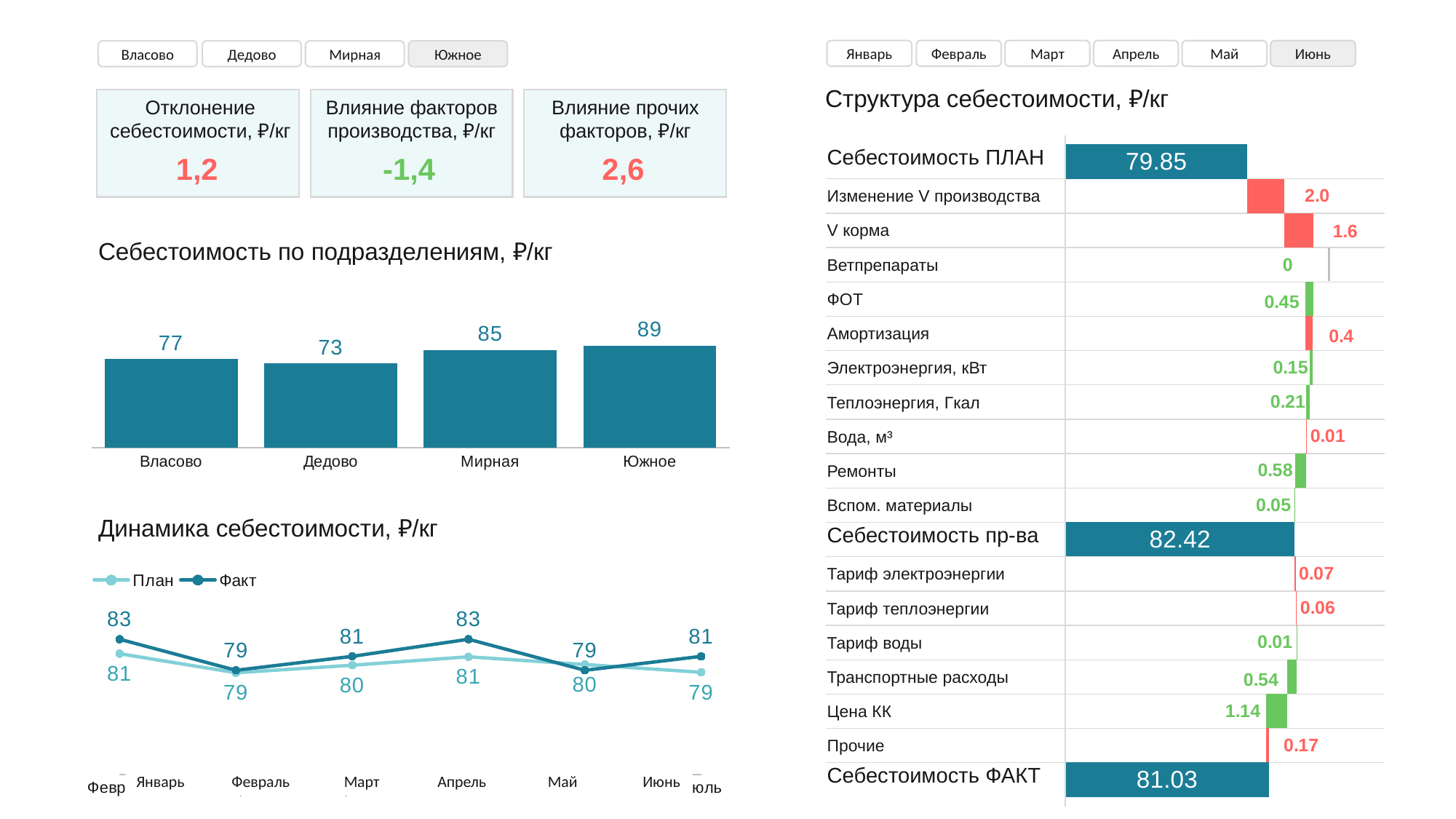

Январь
Февраль
Март
Апрель
Май
Июнь
Власово
Дедово
Мирная
Южное
Структура себестоимости, ₽/кг

Отклонение себестоимости, ₽/кг

Влияние факторов производства, ₽/кг

Влияние прочих факторов, ₽/кг

### Chart

| Category |  |  |  |
|---|---|---|---|
| Себестоимость ПЛАН | 79.85 | None | None |
| Изменение V производства | 79.85 | None | 2.0 |
| V корма | 81.85 | None | 1.6 |
| Ветпрепараты | 83.44999999999999 | None | 0.0 |
| ФОТ | 82.99999999999999 | 0.45 | None |
| Амортизация | 82.99999999999999 | None | 0.4 |
| Электроэнергия, кВт | 83.24999999999999 | 0.15 | None |
| Теплоэнергия, Гкал | 83.03999999999999 | 0.21 | None |
| Вода, м³ | 83.03999999999999 | None | 0.01 |
| Ремонты | 82.47 | 0.58 | None |
| Вспомогательные материалы | 82.42 | 0.05 | None |
| Себестоимость без произвенных отчислений | 82.42 | None | None |
| Тариф электроэнергии | 82.42 | None | 0.07 |
| Тариф теплоэнергии | 82.49 | None | 0.06 |
| Тариф воды | 82.53999999999999 | 0.01 | None |
| Транспортные расходы | 81.99999999999999 | 0.54 | None |
| Цена КК | 80.85999999999999 | 1.14 | None |
| Прочие | 80.85999999999999 | None | 0.17 |
| Себестоимость ФАКТ | 81.02999999999999 | None | None |
1,2
-1,4
2,6
| Себестоимость ПЛАН |
| --- |
| Изменение V производства |
| V корма |
| Ветпрепараты |
| ФОТ |
| Амортизация |
| Электроэнергия, кВт |
| Теплоэнергия, Гкал |
| Вода, м³ |
| Ремонты |
| Вспом. материалы |
| Себестоимость пр-ва |
| Тариф электроэнергии |
| Тариф теплоэнергии |
| Тариф воды |
| Транспортные расходы |
| Цена КК |
| Прочие |
| Себестоимость ФАКТ |
Себестоимость по подразделениям, ₽/кг

### Chart

| Category | Итог |
|---|---|
| Власово | 77.2268071756602 |
| Дедово | 73.23325998469473 |
| Мирная | 84.87029904407268 |
| Южное | 88.86263152578952 |
Динамика себестоимости, ₽/кг

### Chart

| Category | План | Факт |
|---|---|---|
| Февраль | 81.26216131663084 | 83.20789373505497 |
| Март | 78.69869491276083 | 79.03077247137696 |
| Апрель | 79.71099849482319 | 80.9060820912309 |
| Май | 80.84745998376215 | 83.20789373505497 |
| Июнь | 79.80454672534856 | 79.03077247137696 |
| Июль | 78.76530984506186 | 80.9060820912309 |
Январь             Февраль               Март                Апрель                 Май                  Июнь